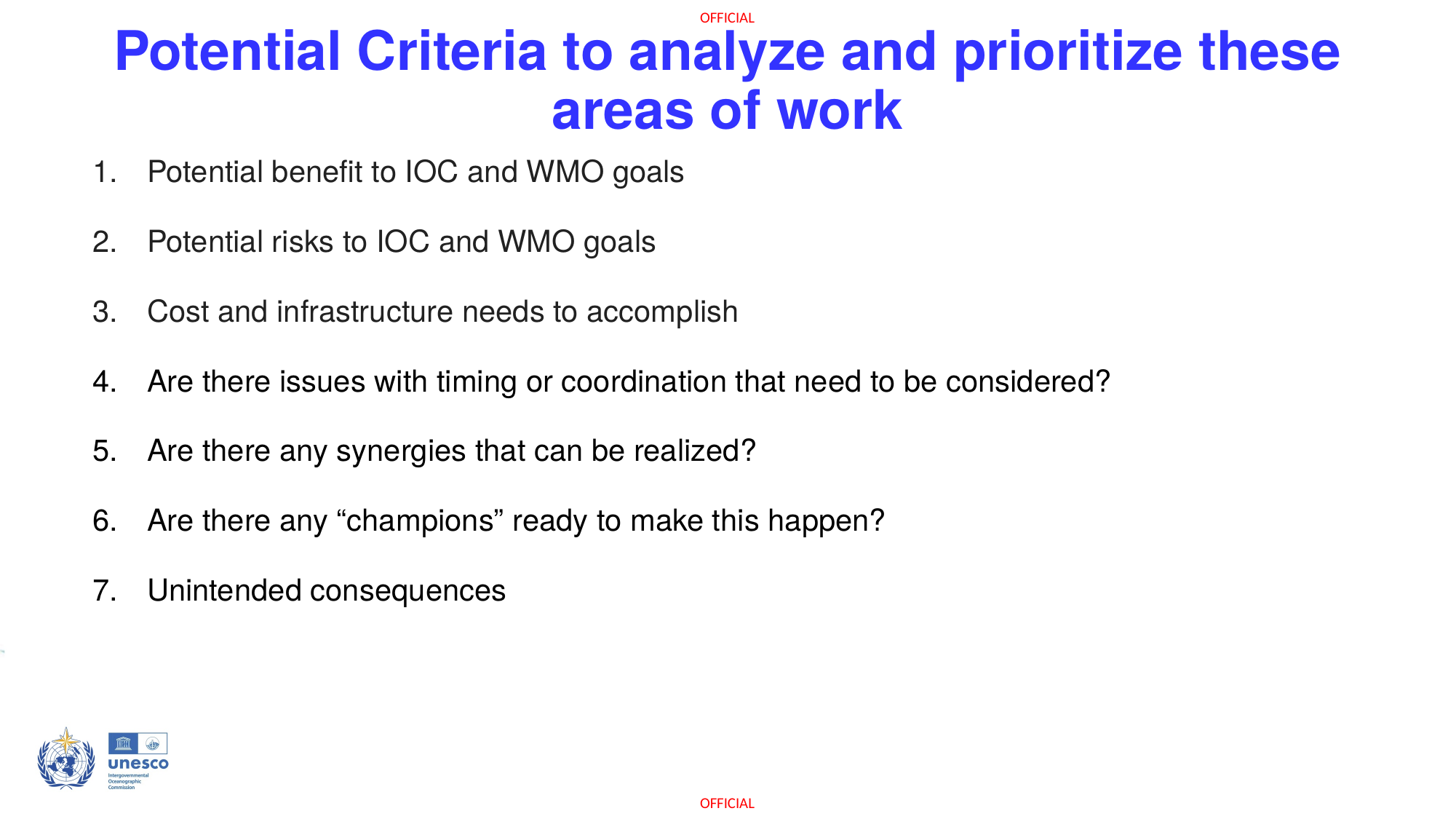

# Potential Criteria to analyze and prioritize these areas of work
Potential benefit to IOC and WMO goals
Potential risks to IOC and WMO goals
Cost and infrastructure needs to accomplish
Are there issues with timing or coordination that need to be considered?
Are there any synergies that can be realized?
Are there any “champions” ready to make this happen?
Unintended consequences